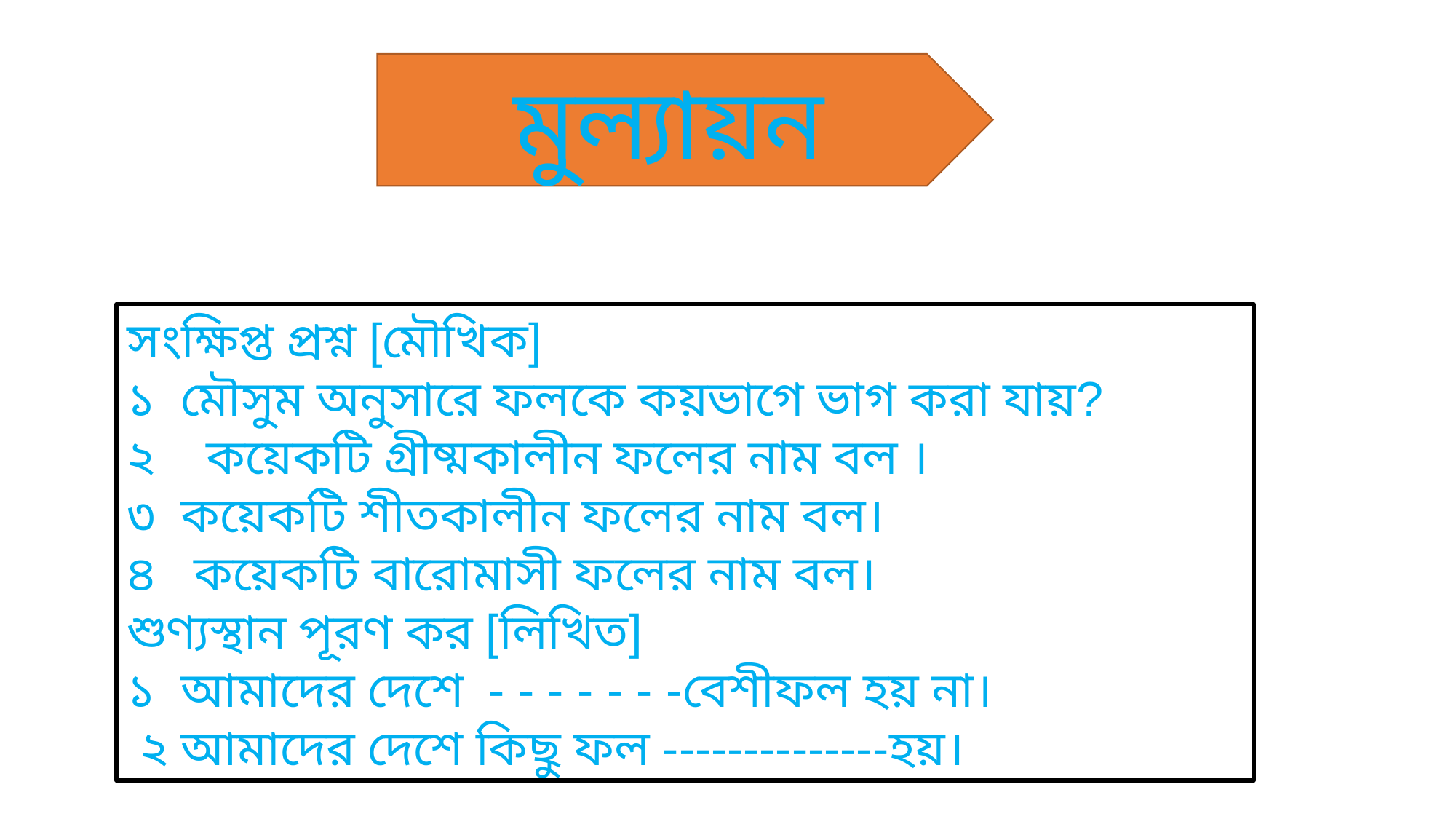

মুল্যায়ন
সংক্ষিপ্ত প্রশ্ন [মৌখিক]
১  মৌসুম অনুসারে ফলকে কয়ভাগে ভাগ করা যায়?
২    কয়েকটি গ্রীষ্মকালীন ফলের নাম বল ।
৩  কয়েকটি শীতকালীন ফলের নাম বল।
৪   কয়েকটি বারোমাসী ফলের নাম বল।
শুণ্যস্থান পূরণ কর [লিখিত]
১  আমাদের দেশে  - - - - - - -বেশীফল হয় না।
 ২ আমাদের দেশে কিছু ফল --------------হয়।
শীতকালে
বারোমাসই